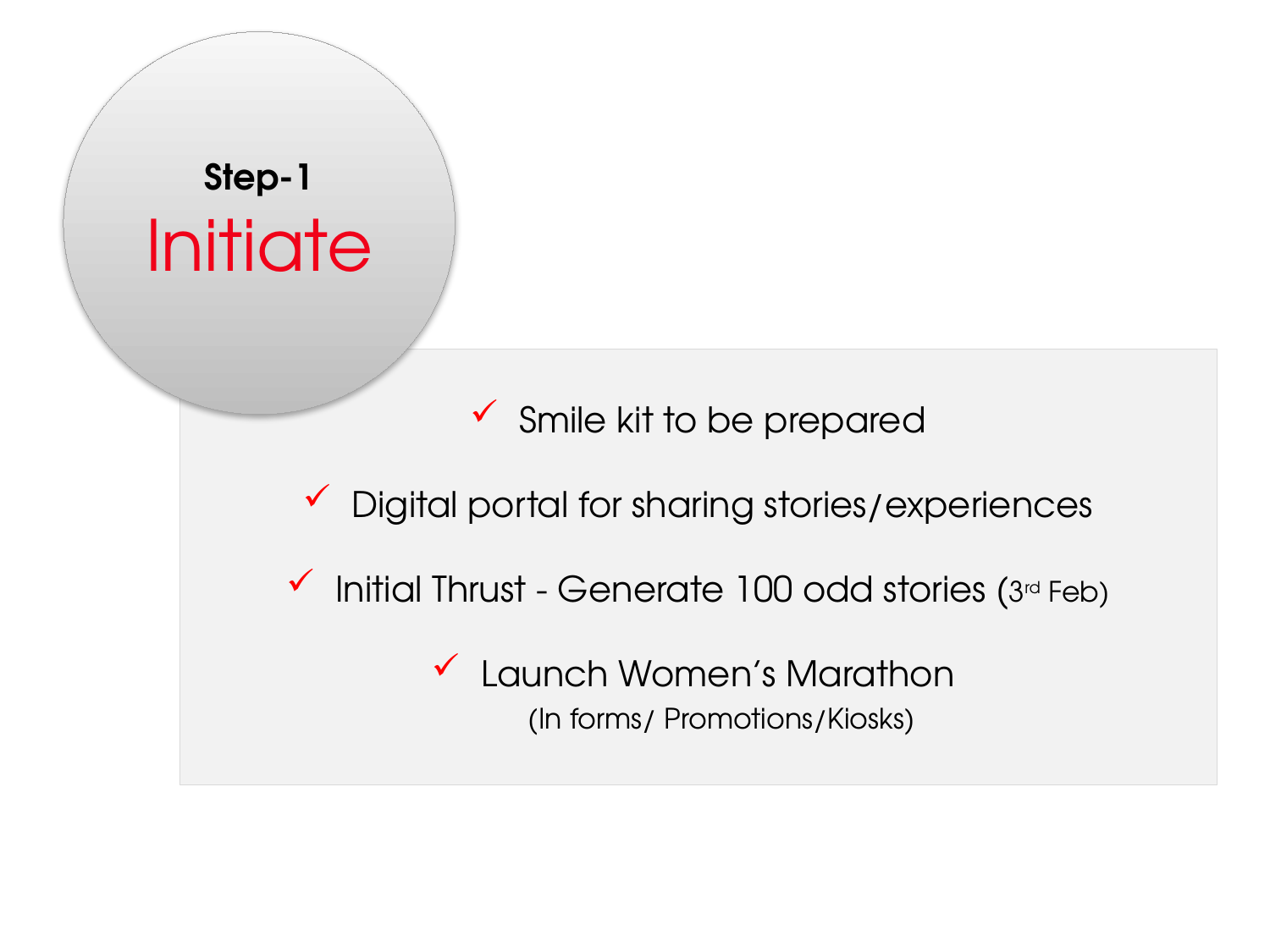

Step-1
Initiate

  Smile kit to be prepared

  Digital portal for sharing stories/experiences

  Initial Thrust - Generate 100 odd stories (3rd Feb)

  Launch Women’s Marathon
     (In forms/ Promotions/Kiosks)